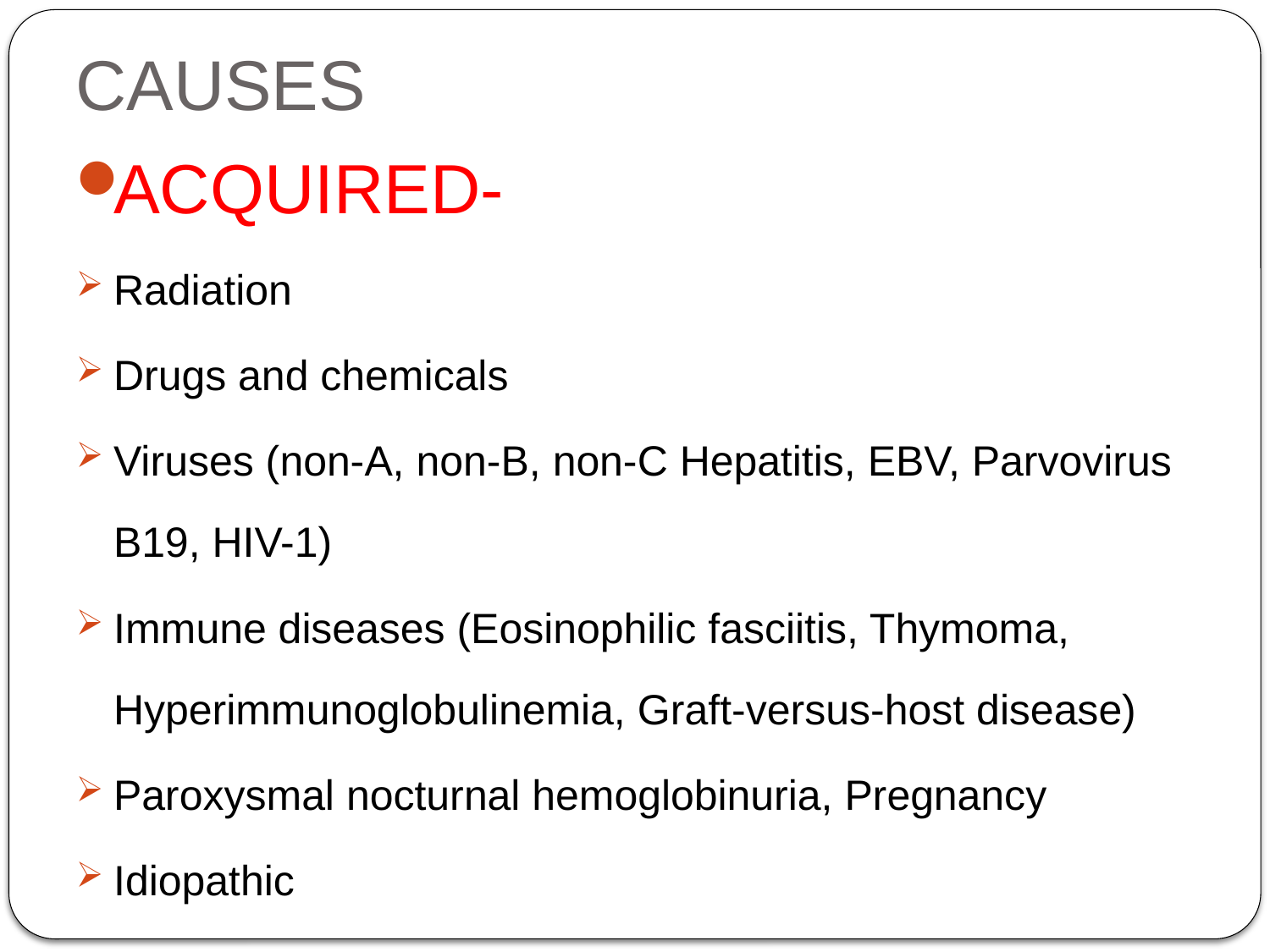

# CAUSES
ACQUIRED-
Radiation
Drugs and chemicals
Viruses (non-A, non-B, non-C Hepatitis, EBV, Parvovirus B19, HIV-1)
Immune diseases (Eosinophilic fasciitis, Thymoma, Hyperimmunoglobulinemia, Graft-versus-host disease)
Paroxysmal nocturnal hemoglobinuria, Pregnancy
Idiopathic